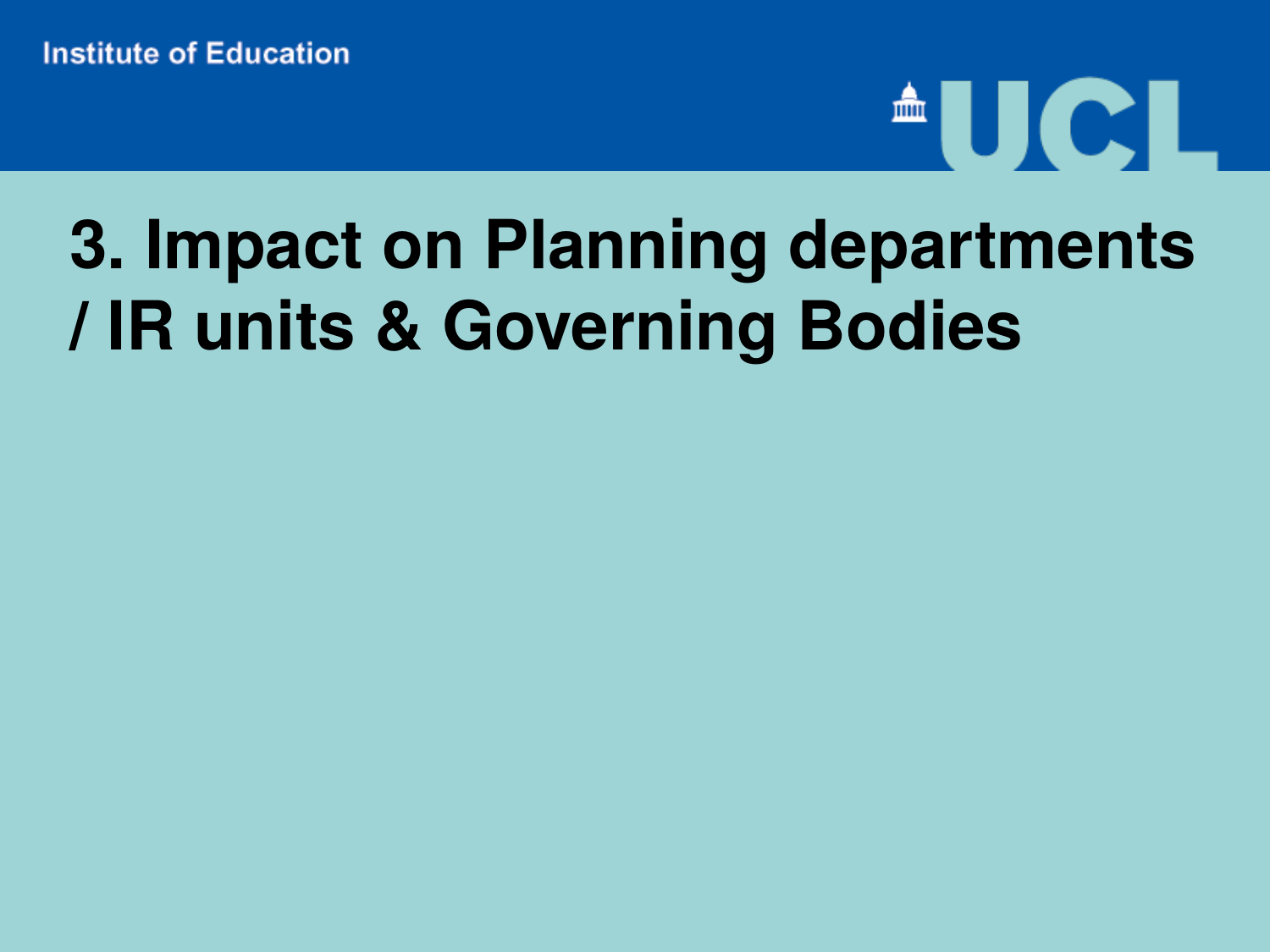

# 3. Impact on Planning departments / IR units & Governing Bodies